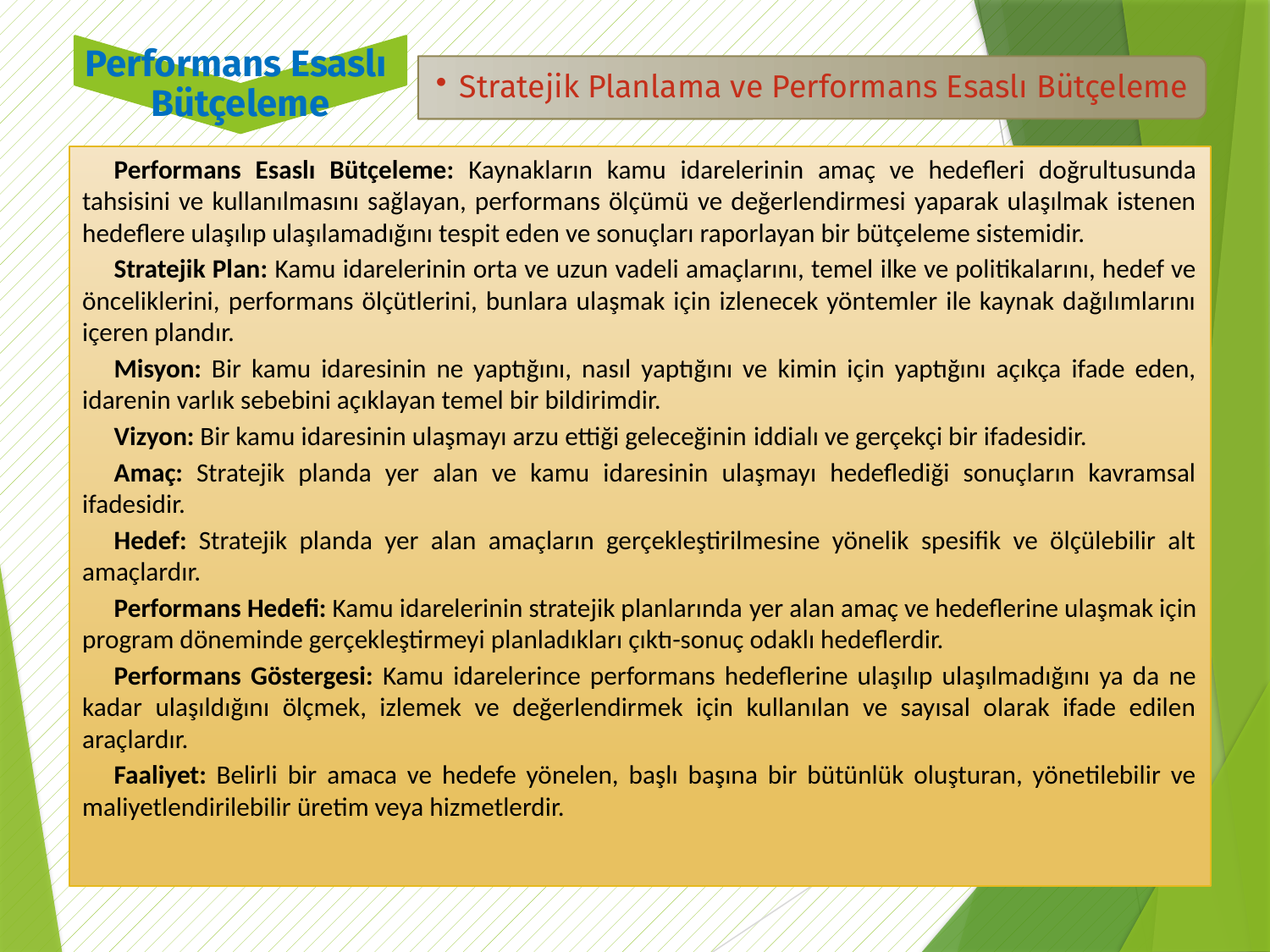

Performans Esaslı  Bütçeleme
Stratejik Planlama ve Performans Esaslı Bütçeleme
	Performans Esaslı Bütçeleme: Kaynakların kamu idarelerinin amaç ve hedefleri doğrultusunda tahsisini ve kullanılmasını sağlayan, performans ölçümü ve değerlendirmesi yaparak ulaşılmak istenen hedeflere ulaşılıp ulaşılamadığını tespit eden ve sonuçları raporlayan bir bütçeleme sistemidir.
	Stratejik Plan: Kamu idarelerinin orta ve uzun vadeli amaçlarını, temel ilke ve politikalarını, hedef ve önceliklerini, performans ölçütlerini, bunlara ulaşmak için izlenecek yöntemler ile kaynak dağılımlarını içeren plandır.
	Misyon: Bir kamu idaresinin ne yaptığını, nasıl yaptığını ve kimin için yaptığını açıkça ifade eden, idarenin varlık sebebini açıklayan temel bir bildirimdir.
	Vizyon: Bir kamu idaresinin ulaşmayı arzu ettiği geleceğinin iddialı ve gerçekçi bir ifadesidir.
	Amaç: Stratejik planda yer alan ve kamu idaresinin ulaşmayı hedeflediği sonuçların kavramsal ifadesidir.
	Hedef: Stratejik planda yer alan amaçların gerçekleştirilmesine yönelik spesifik ve ölçülebilir alt amaçlardır.
	Performans Hedefi: Kamu idarelerinin stratejik planlarında yer alan amaç ve hedeflerine ulaşmak için program döneminde gerçekleştirmeyi planladıkları çıktı-sonuç odaklı hedeflerdir.
	Performans Göstergesi: Kamu idarelerince performans hedeflerine ulaşılıp ulaşılmadığını ya da ne kadar ulaşıldığını ölçmek, izlemek ve değerlendirmek için kullanılan ve sayısal olarak ifade edilen araçlardır.
	Faaliyet: Belirli bir amaca ve hedefe yönelen, başlı başına bir bütünlük oluşturan, yönetilebilir ve maliyetlendirilebilir üretim veya hizmetlerdir.